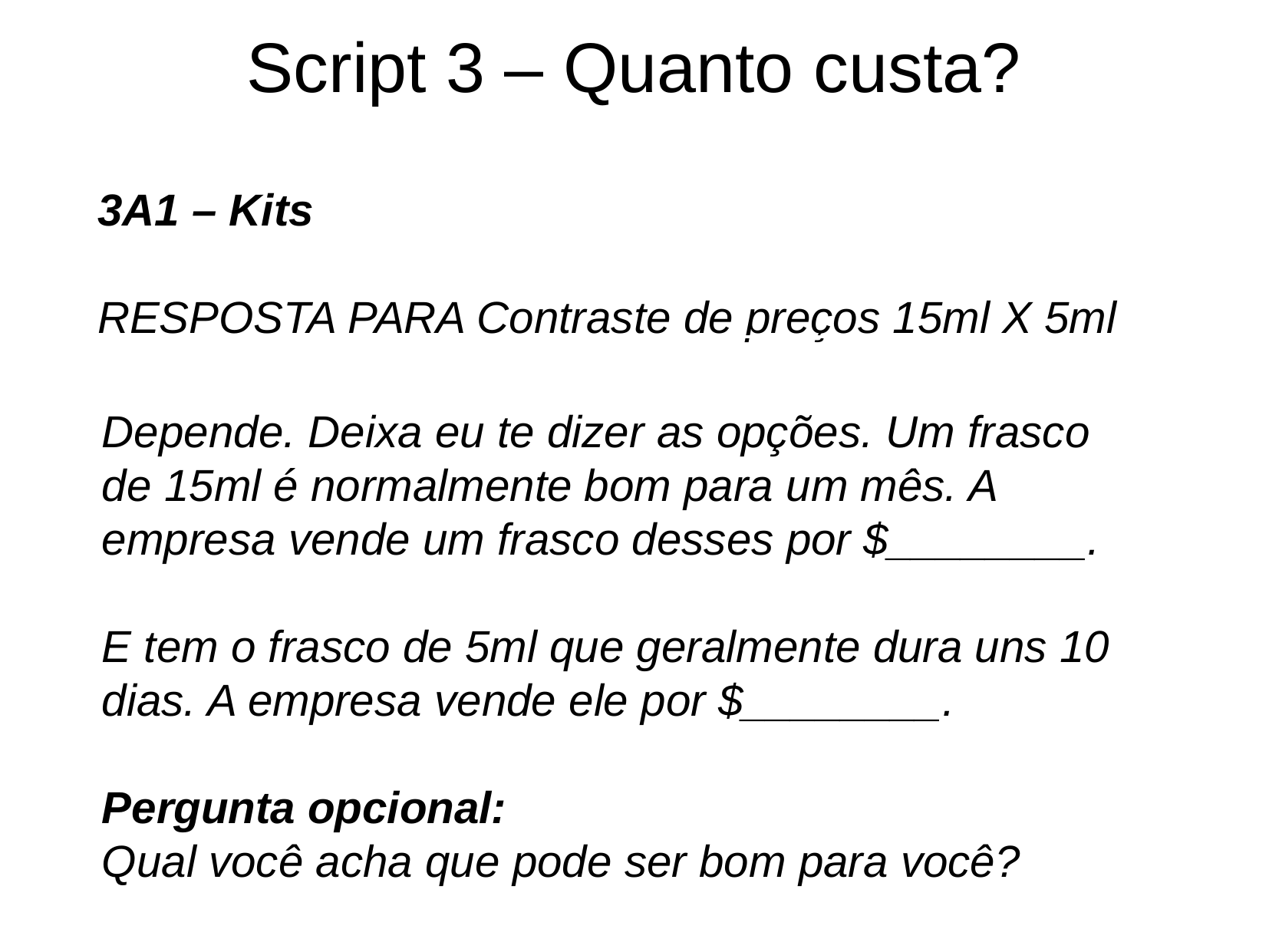

Script 3 – Quanto custa?
3A1 – Kits

RESPOSTA PARA Contraste de preços 15ml X 5ml
Depende. Deixa eu te dizer as opções. Um frasco de 15ml é normalmente bom para um mês. A empresa vende um frasco desses por $________.

E tem o frasco de 5ml que geralmente dura uns 10 dias. A empresa vende ele por $________.

Pergunta opcional:
Qual você acha que pode ser bom para você?